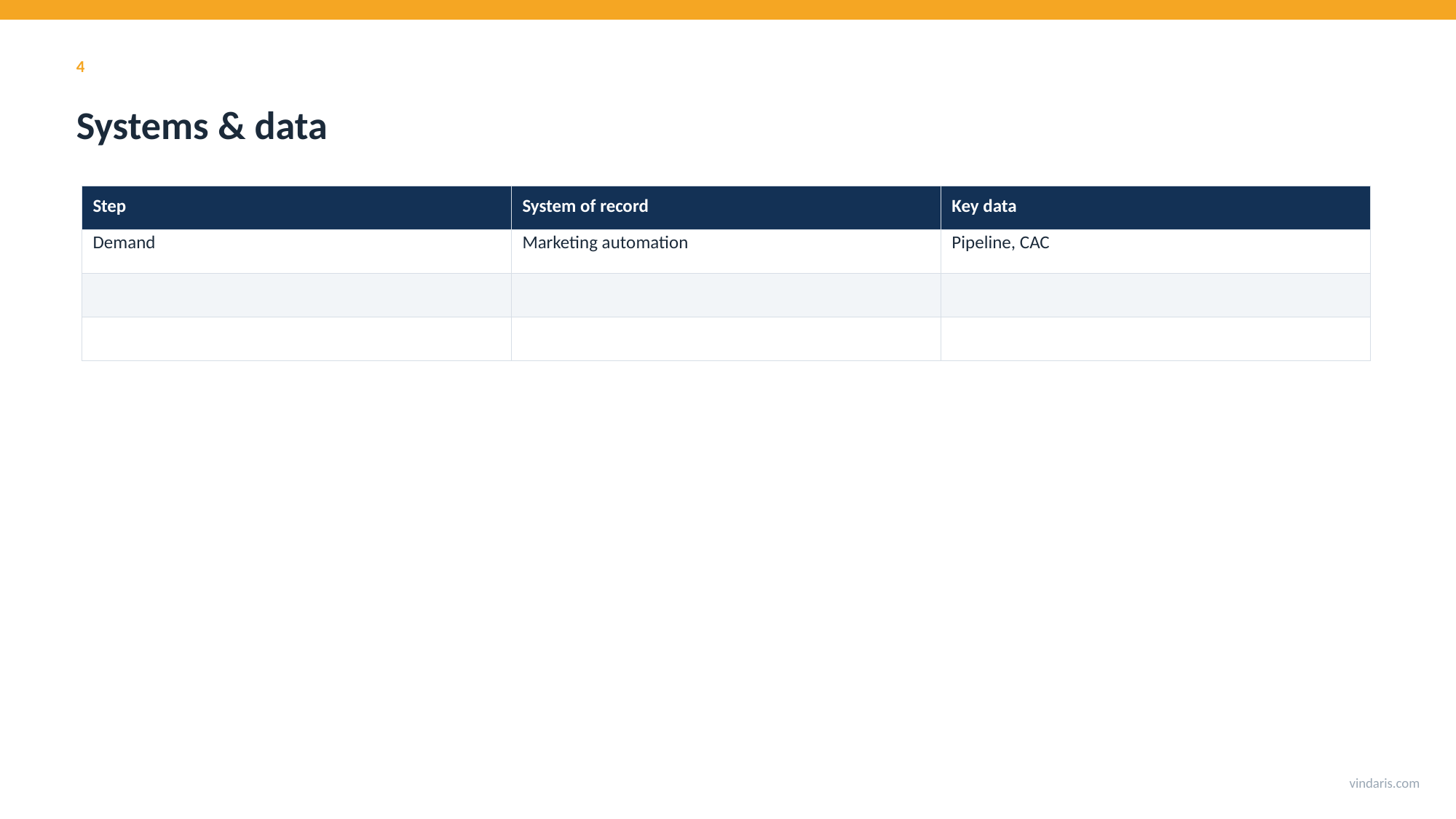

4
Systems & data
| Step | System of record | Key data |
| --- | --- | --- |
| Demand | Marketing automation | Pipeline, CAC |
|  |  |  |
|  |  |  |